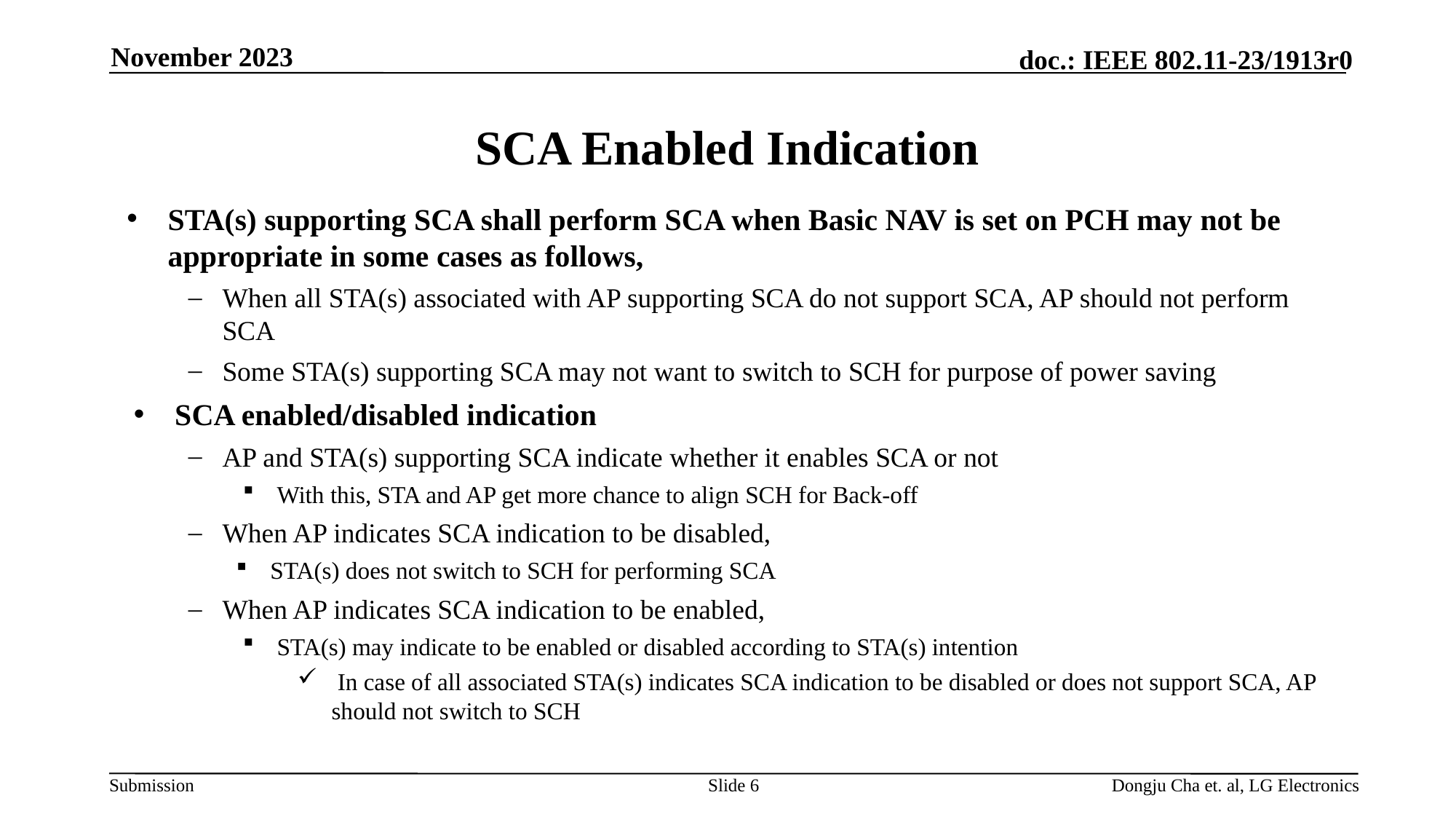

November 2023
# SCA Enabled Indication
STA(s) supporting SCA shall perform SCA when Basic NAV is set on PCH may not be appropriate in some cases as follows,
When all STA(s) associated with AP supporting SCA do not support SCA, AP should not perform SCA
Some STA(s) supporting SCA may not want to switch to SCH for purpose of power saving
SCA enabled/disabled indication
AP and STA(s) supporting SCA indicate whether it enables SCA or not
With this, STA and AP get more chance to align SCH for Back-off
When AP indicates SCA indication to be disabled,
STA(s) does not switch to SCH for performing SCA
When AP indicates SCA indication to be enabled,
STA(s) may indicate to be enabled or disabled according to STA(s) intention
 In case of all associated STA(s) indicates SCA indication to be disabled or does not support SCA, AP should not switch to SCH

Slide 6
Dongju Cha et. al, LG Electronics